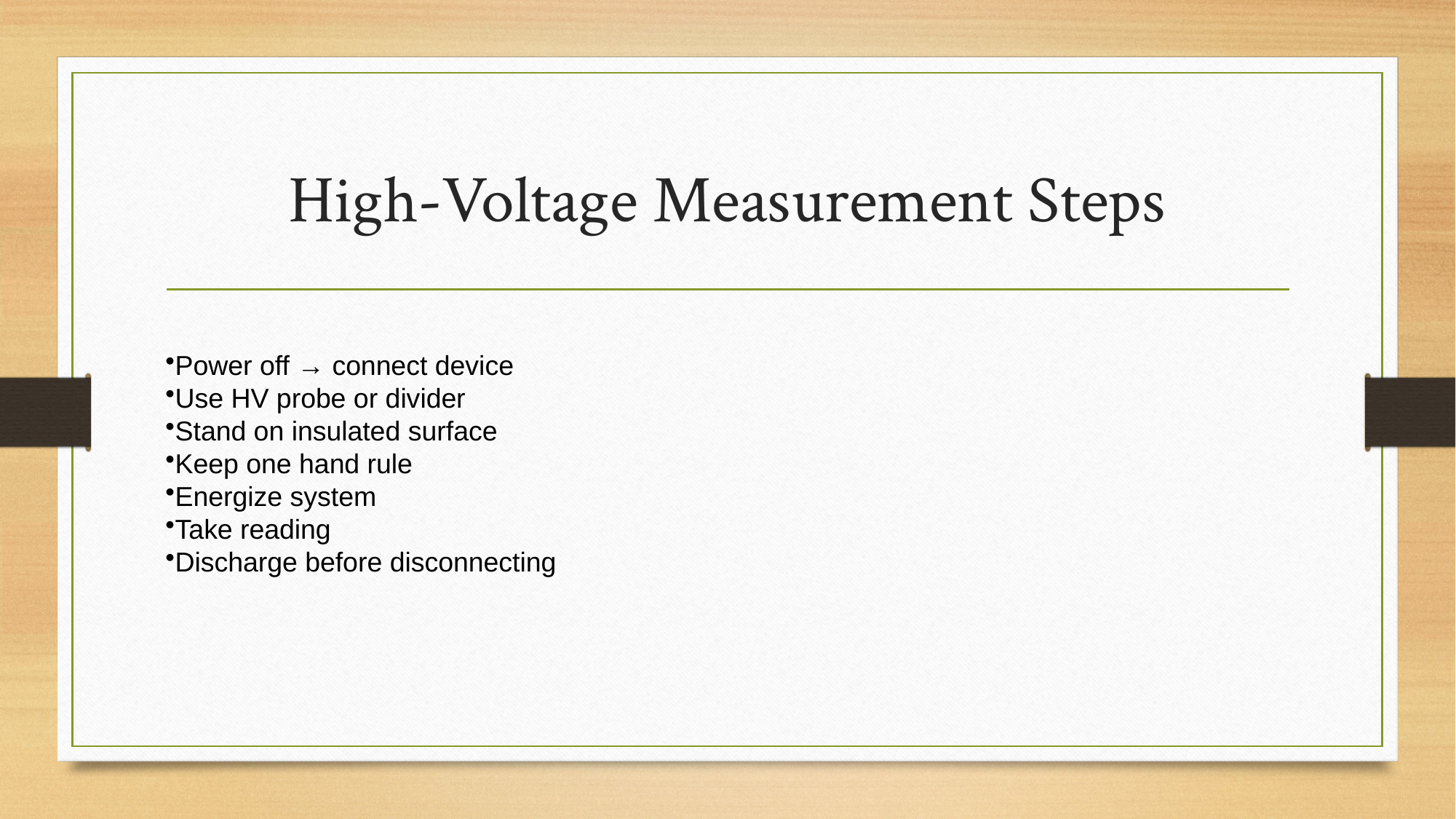

# High-Voltage Measurement Steps
Power off → connect device
Use HV probe or divider
Stand on insulated surface
Keep one hand rule
Energize system
Take reading
Discharge before disconnecting